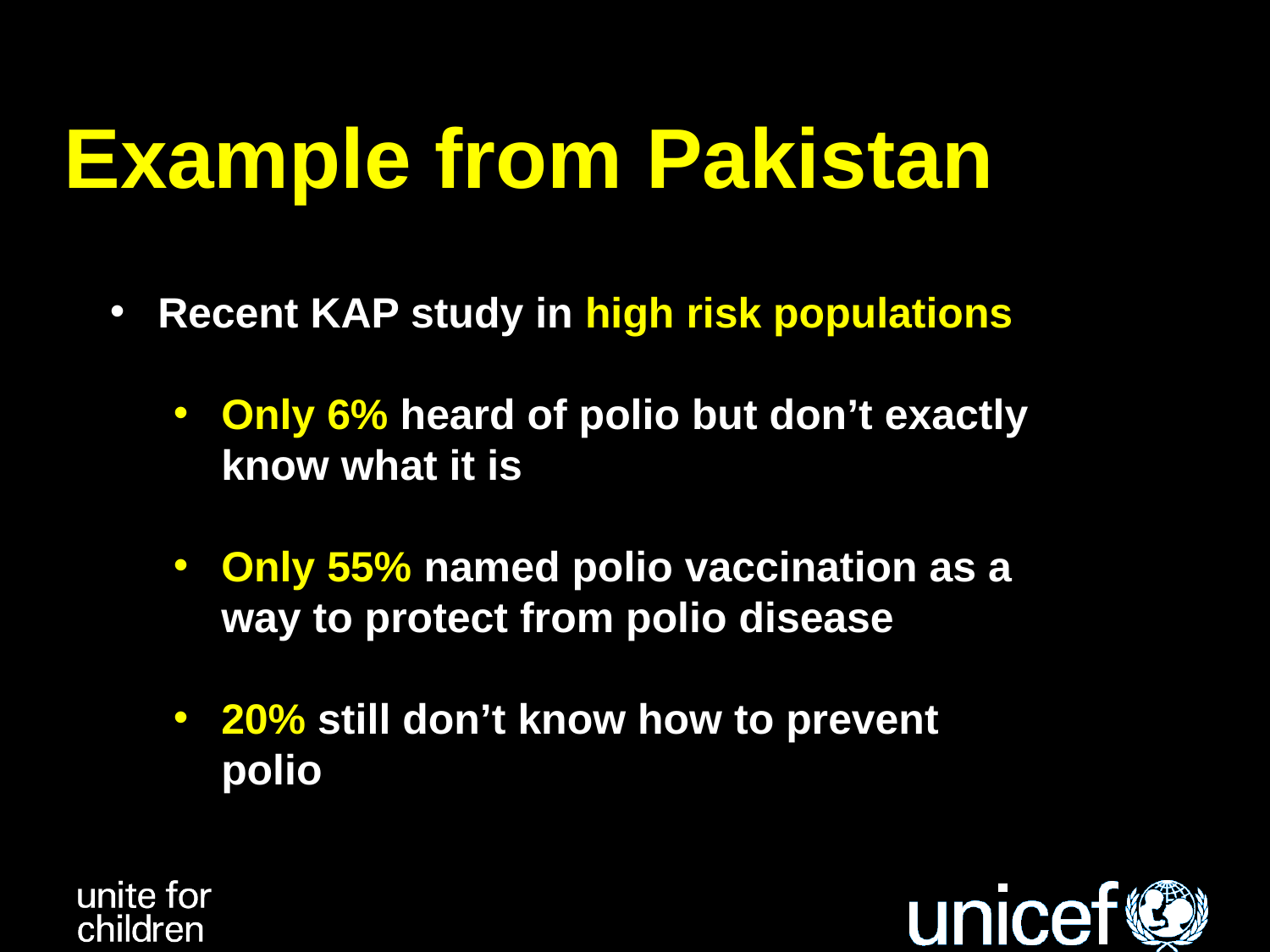

Awareness & Knowledge of Polio - Pakistan
Example from Pakistan
Recent KAP study in high risk populations

Only 6% heard of polio but don’t exactly know what it is

Only 55% named polio vaccination as a way to protect from polio disease

20% still don’t know how to prevent polio